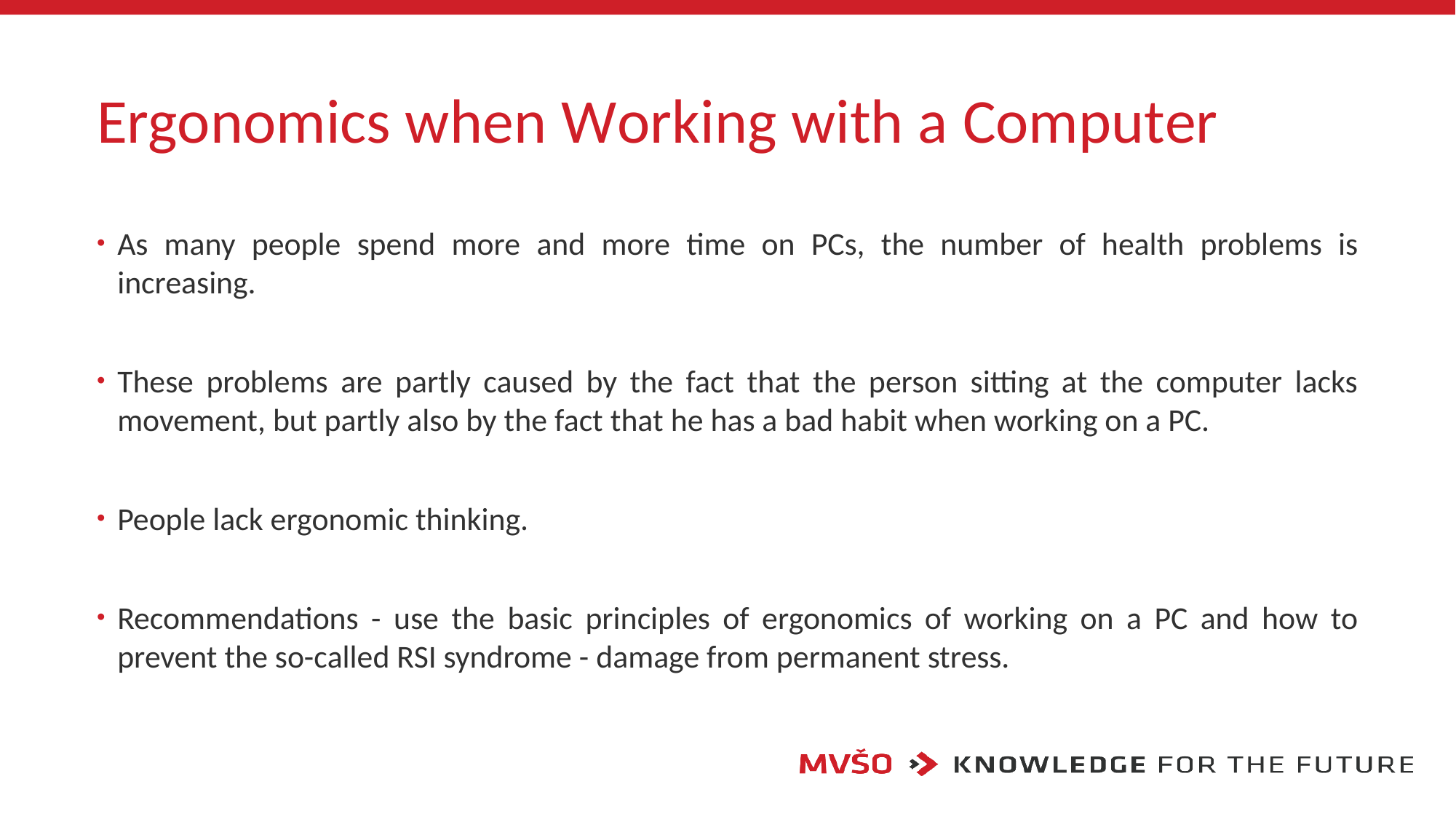

# Ergonomics when Working with a Computer
As many people spend more and more time on PCs, the number of health problems is increasing.

These problems are partly caused by the fact that the person sitting at the computer lacks movement, but partly also by the fact that he has a bad habit when working on a PC.

People lack ergonomic thinking.

Recommendations - use the basic principles of ergonomics of working on a PC and how to prevent the so-called RSI syndrome - damage from permanent stress.